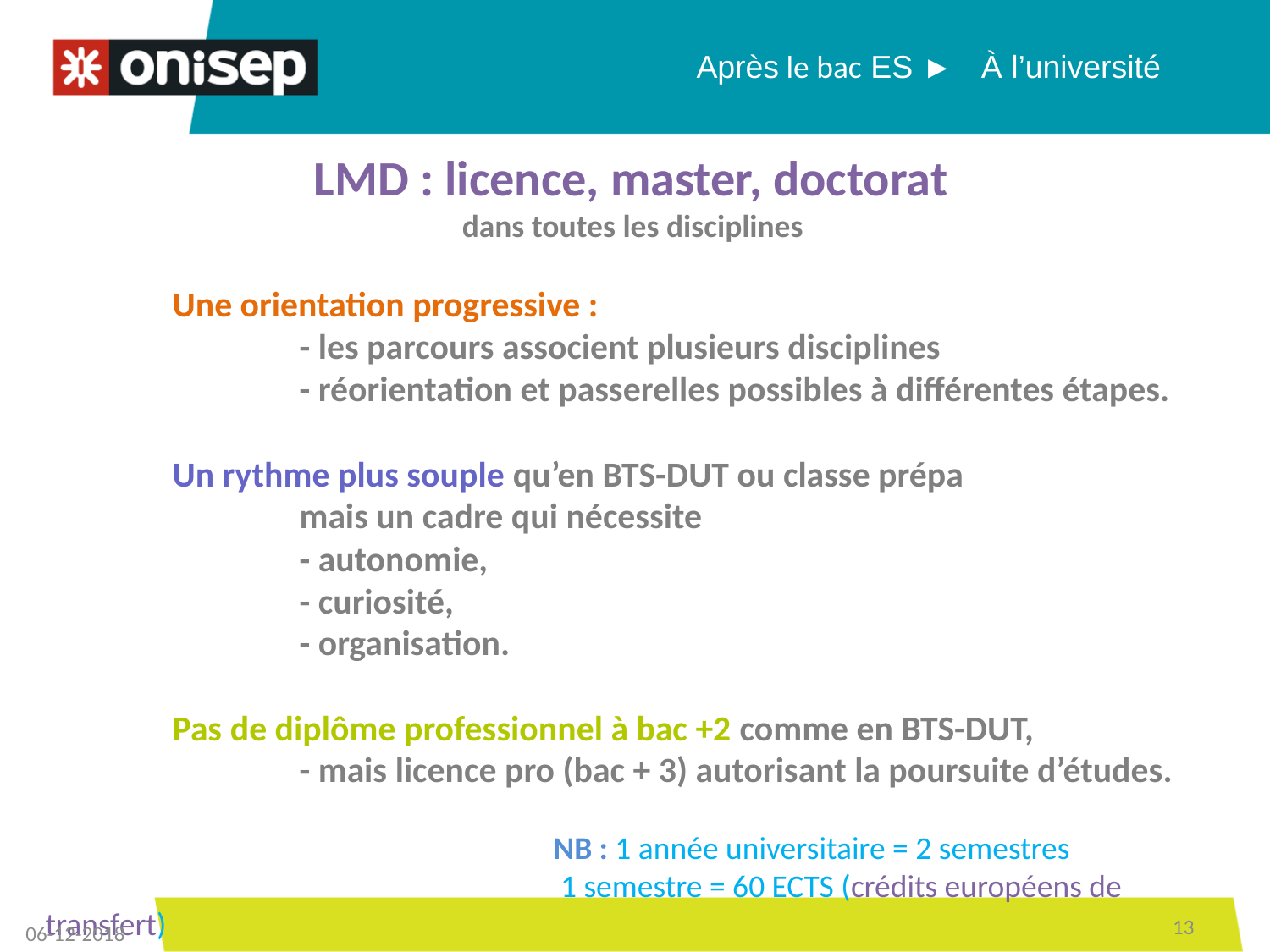

Après le bac ES ►
À l’université
LMD : licence, master, doctorat
dans toutes les disciplines

	Une orientation progressive :
		- les parcours associent plusieurs disciplines
		- réorientation et passerelles possibles à différentes étapes.

	Un rythme plus souple qu’en BTS-DUT ou classe prépa
		mais un cadre qui nécessite
		- autonomie,
		- curiosité,
		- organisation.

	Pas de diplôme professionnel à bac +2 comme en BTS-DUT,
		- mais licence pro (bac + 3) autorisant la poursuite d’études.

				NB : 1 année universitaire = 2 semestres
				 1 semestre = 60 ECTS (crédits européens de transfert)

À l’université
13
06-12-2018